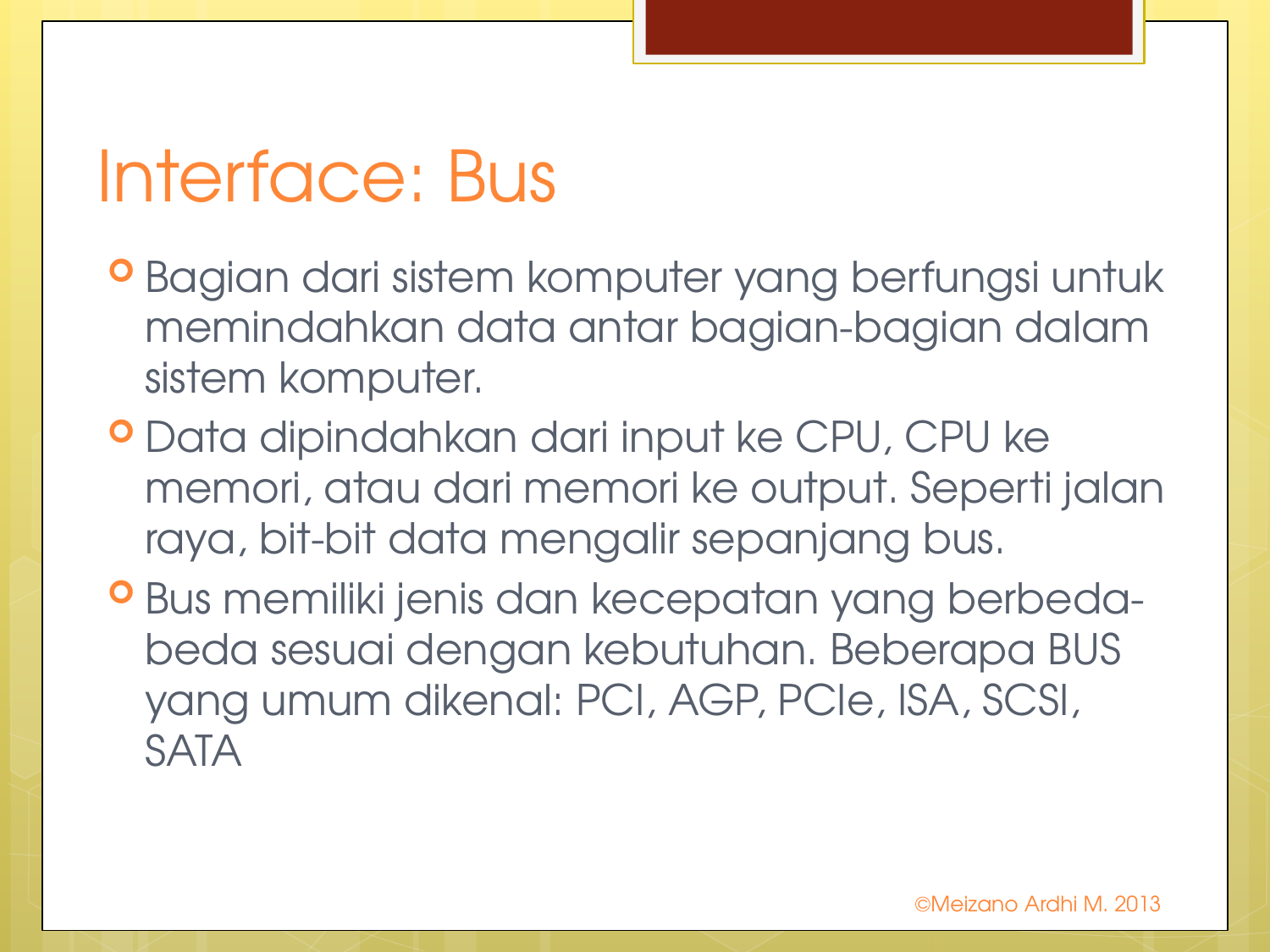

# Interface: Bus
Bagian dari sistem komputer yang berfungsi untuk memindahkan data antar bagian-bagian dalam sistem komputer.
Data dipindahkan dari input ke CPU, CPU ke memori, atau dari memori ke output. Seperti jalan raya, bit-bit data mengalir sepanjang bus.
Bus memiliki jenis dan kecepatan yang berbeda-beda sesuai dengan kebutuhan. Beberapa BUS yang umum dikenal: PCI, AGP, PCIe, ISA, SCSI, SATA

©Meizano Ardhi M. 2013